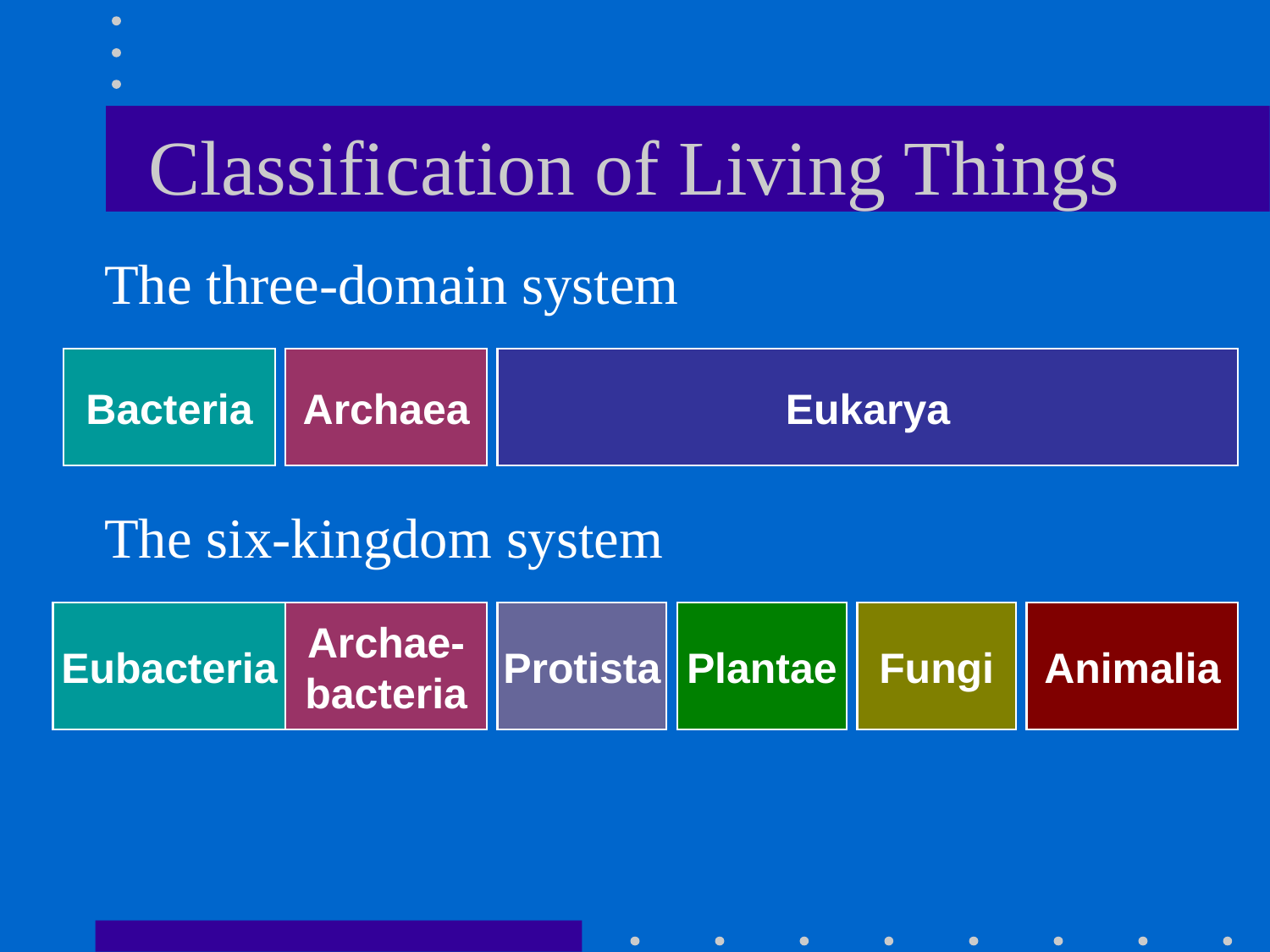

# Classification of Living Things
The three-domain system
Bacteria
Archaea
Eukarya
The six-kingdom system
Eubacteria
Archae-
bacteria
Protista
Plantae
Fungi
Animalia